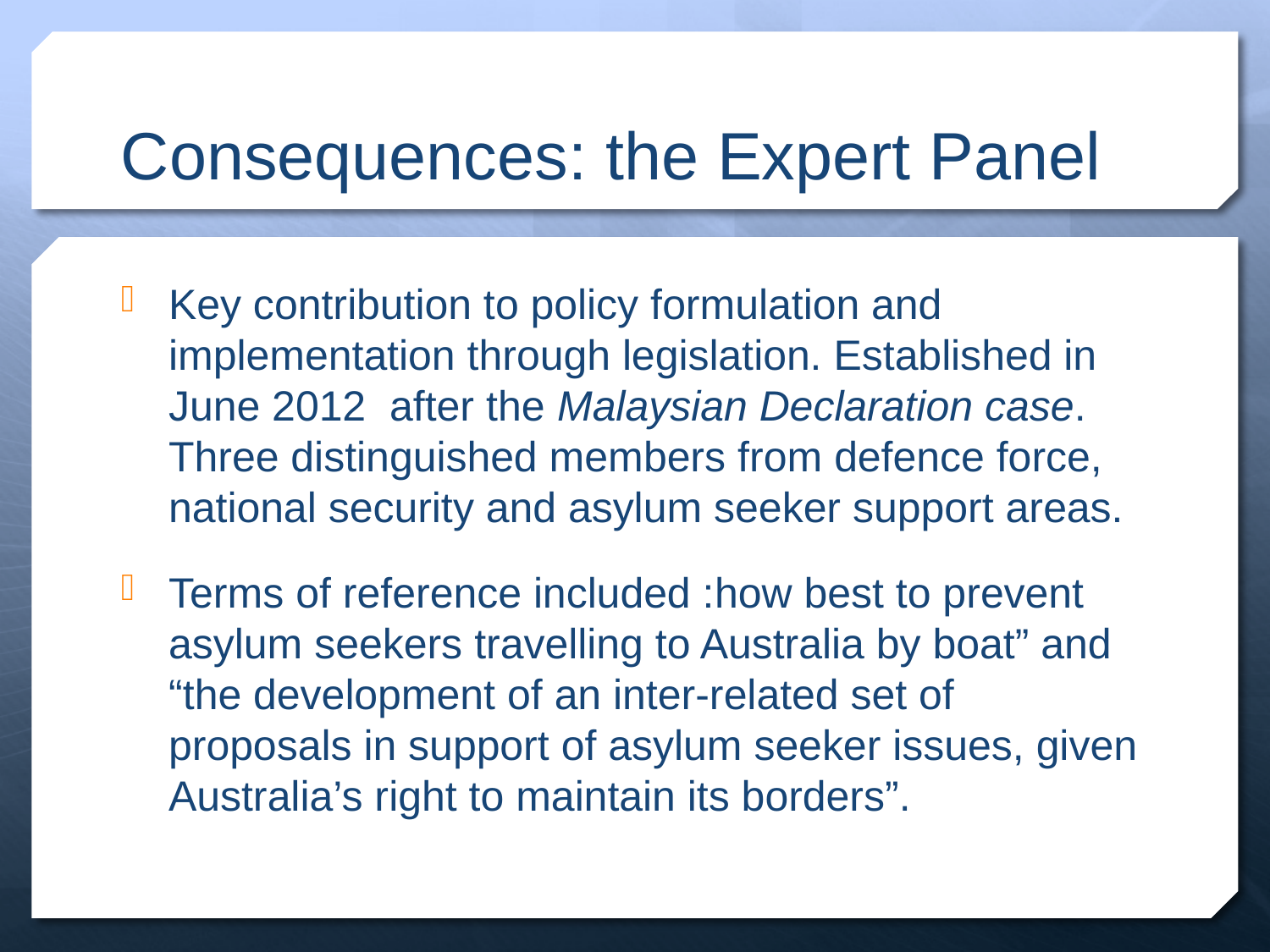

# Consequences: the Expert Panel
Key contribution to policy formulation and implementation through legislation. Established in June 2012  after the Malaysian Declaration case. Three distinguished members from defence force, national security and asylum seeker support areas.
Terms of reference included :how best to prevent asylum seekers travelling to Australia by boat” and “the development of an inter-related set of proposals in support of asylum seeker issues, given Australia’s right to maintain its borders”.